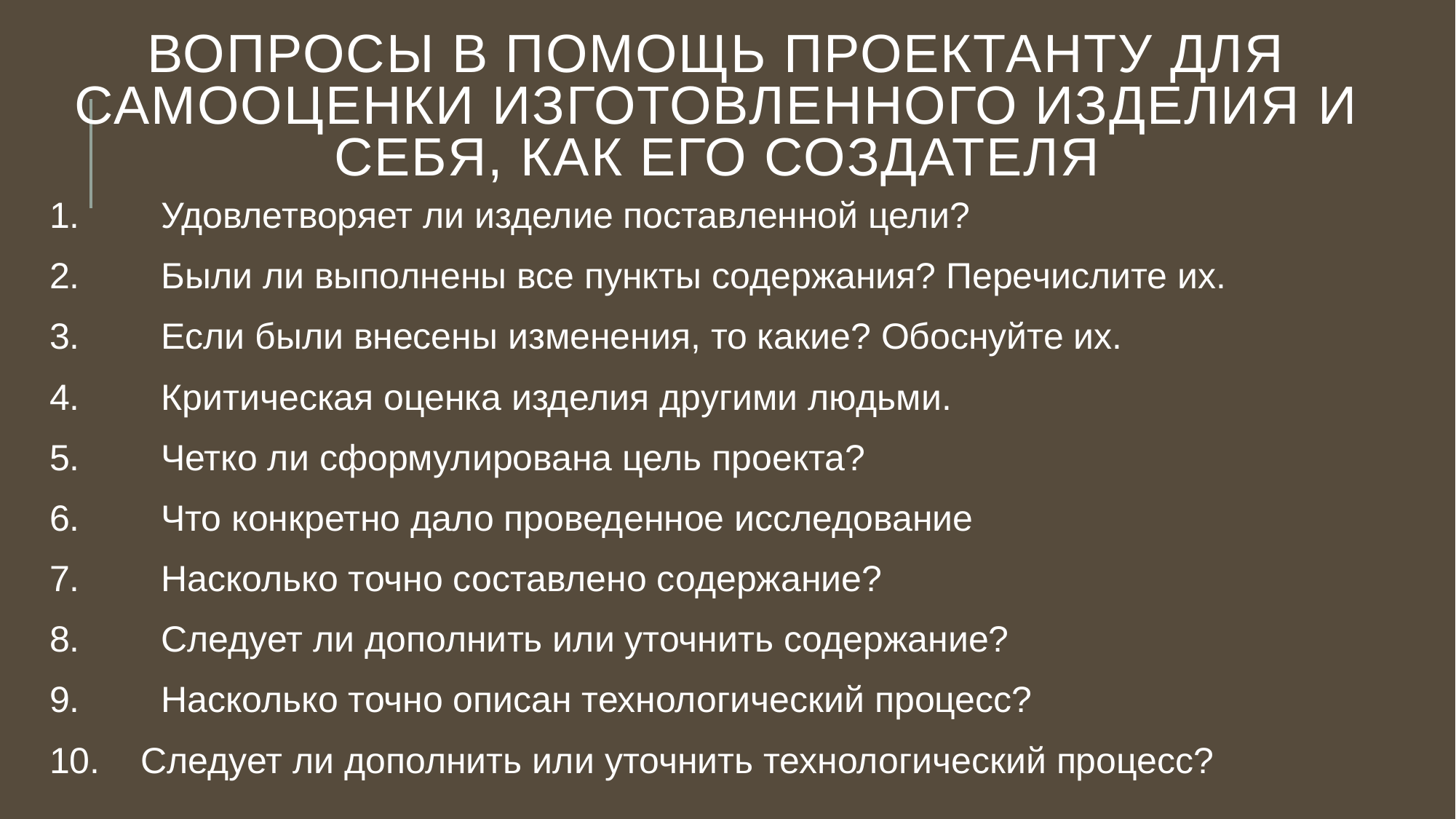

# Вопросы в помощь проектанту для самооценки изготовленного изделия и себя, как его создателя
1.        Удовлетворяет ли изделие поставленной цели?
2.        Были ли выполнены все пункты содержания? Перечислите их.
3.        Если были внесены изменения, то какие? Обоснуйте их.
4.        Критическая оценка изделия другими людьми.
5.        Четко ли сформулирована цель проекта?
6.        Что конкретно дало проведенное исследование
7.        Насколько точно составлено содержание?
8.        Следует ли дополнить или уточнить содержание?
9.        Насколько точно описан технологический процесс?
10.    Следует ли дополнить или уточнить технологический процесс?